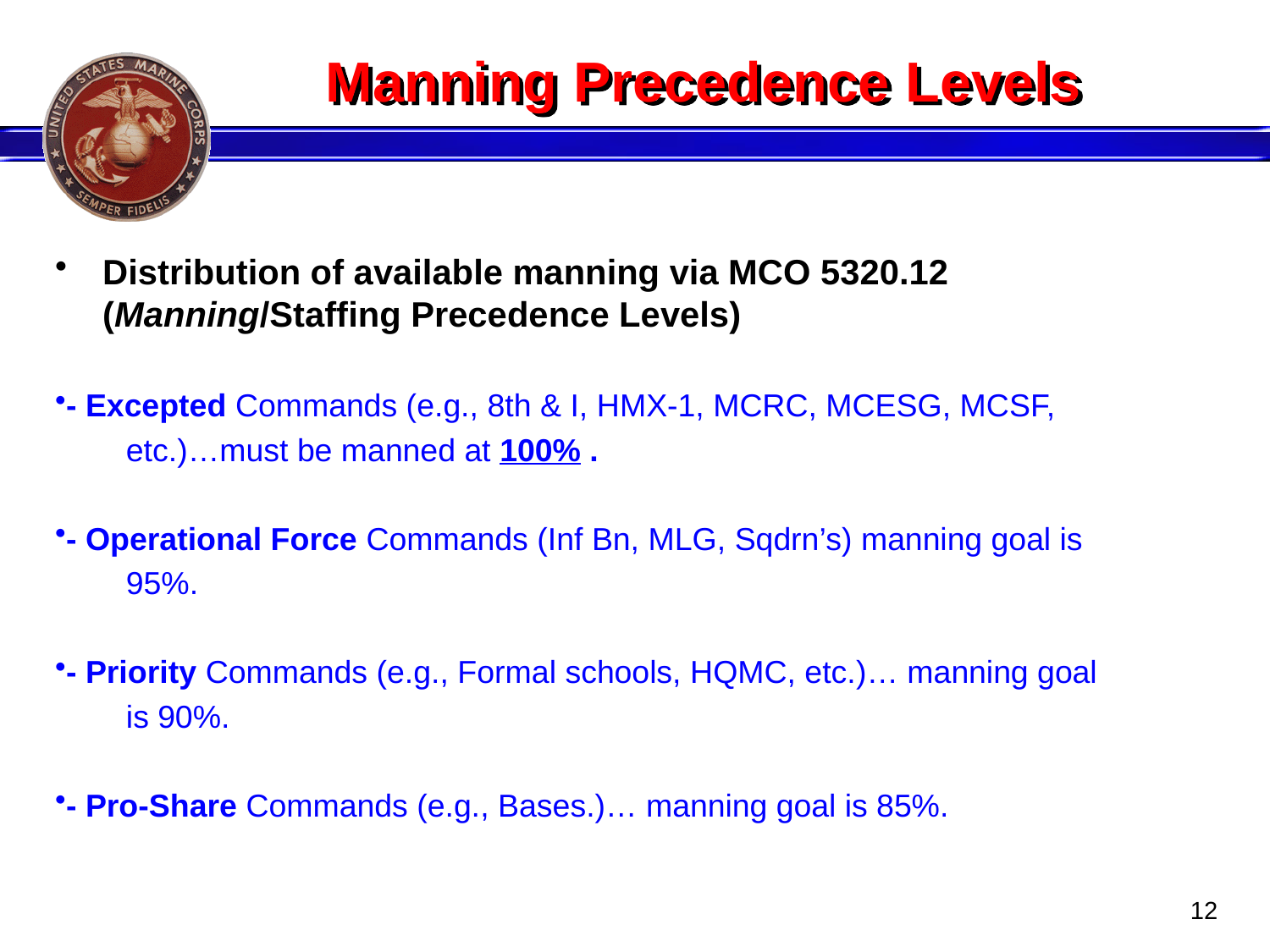

# Manning Precedence Levels
Distribution of available manning via MCO 5320.12 (Manning/Staffing Precedence Levels)

- Excepted Commands (e.g., 8th & I, HMX-1, MCRC, MCESG, MCSF,
        etc.)…must be manned at 100% .

- Operational Force Commands (Inf Bn, MLG, Sqdrn’s) manning goal is
        95%.

- Priority Commands (e.g., Formal schools, HQMC, etc.)… manning goal
        is 90%.

- Pro-Share Commands (e.g., Bases.)… manning goal is 85%.

           12